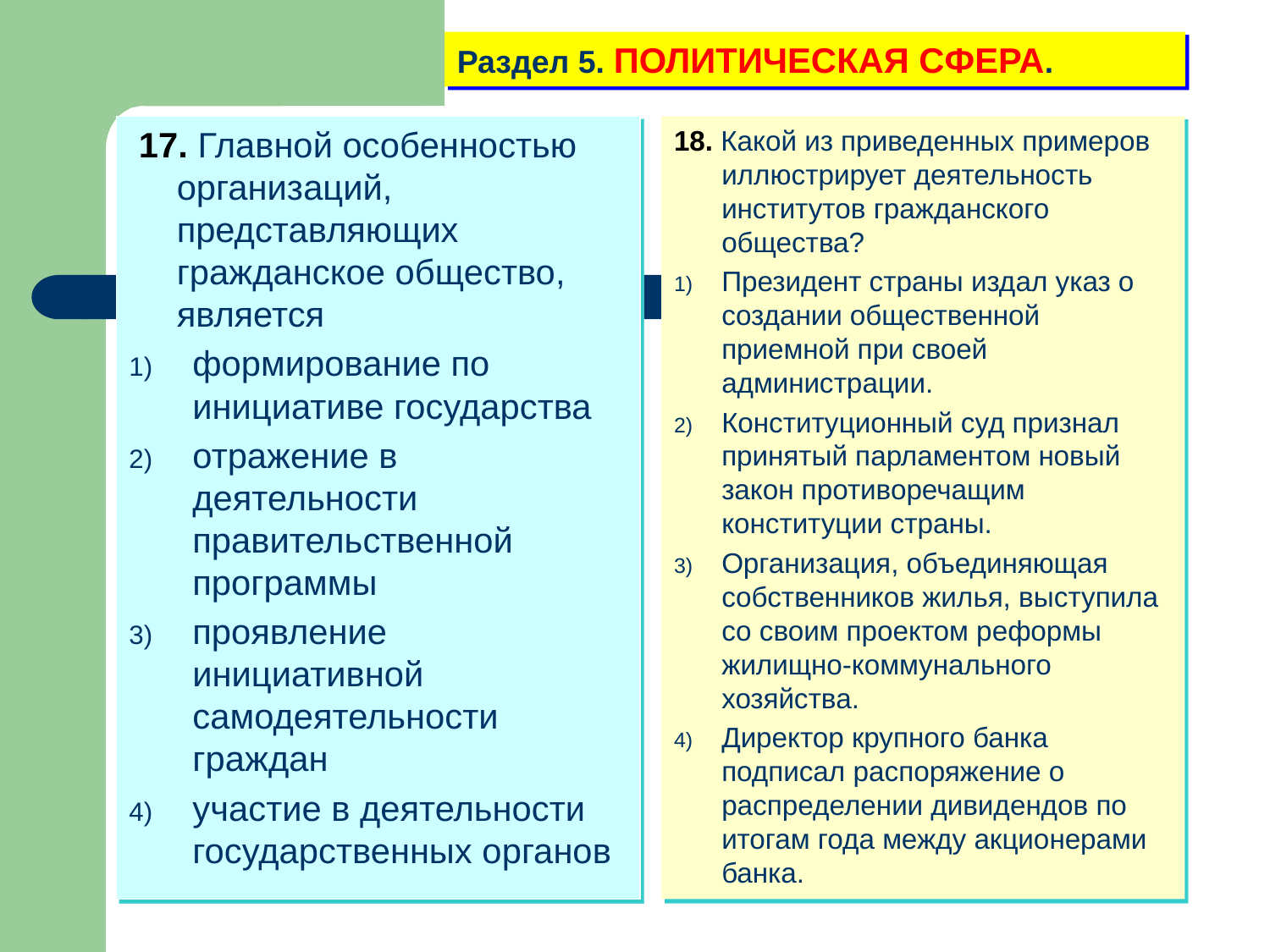

Раздел 5. ПОЛИТИЧЕСКАЯ СФЕРА.
 17. Главной особенностью организаций, представляющих гражданское общество, является
формирование по инициативе государства
отражение в деятельности правительственной программы
проявление инициативной самодеятельности граждан
участие в деятельности государственных органов

18. Какой из приведенных примеров иллюстрирует деятельность институтов гражданского общества?
Президент страны издал указ о создании общественной приемной при своей администрации.
Конституционный суд признал принятый парламентом новый закон противоречащим конституции страны.
Организация, объединяющая собственников жилья, выступила со своим проектом реформы жилищно-коммунального хозяйства.
Директор крупного банка подписал распоряжение о распределении дивидендов по итогам года между акционерами банка.